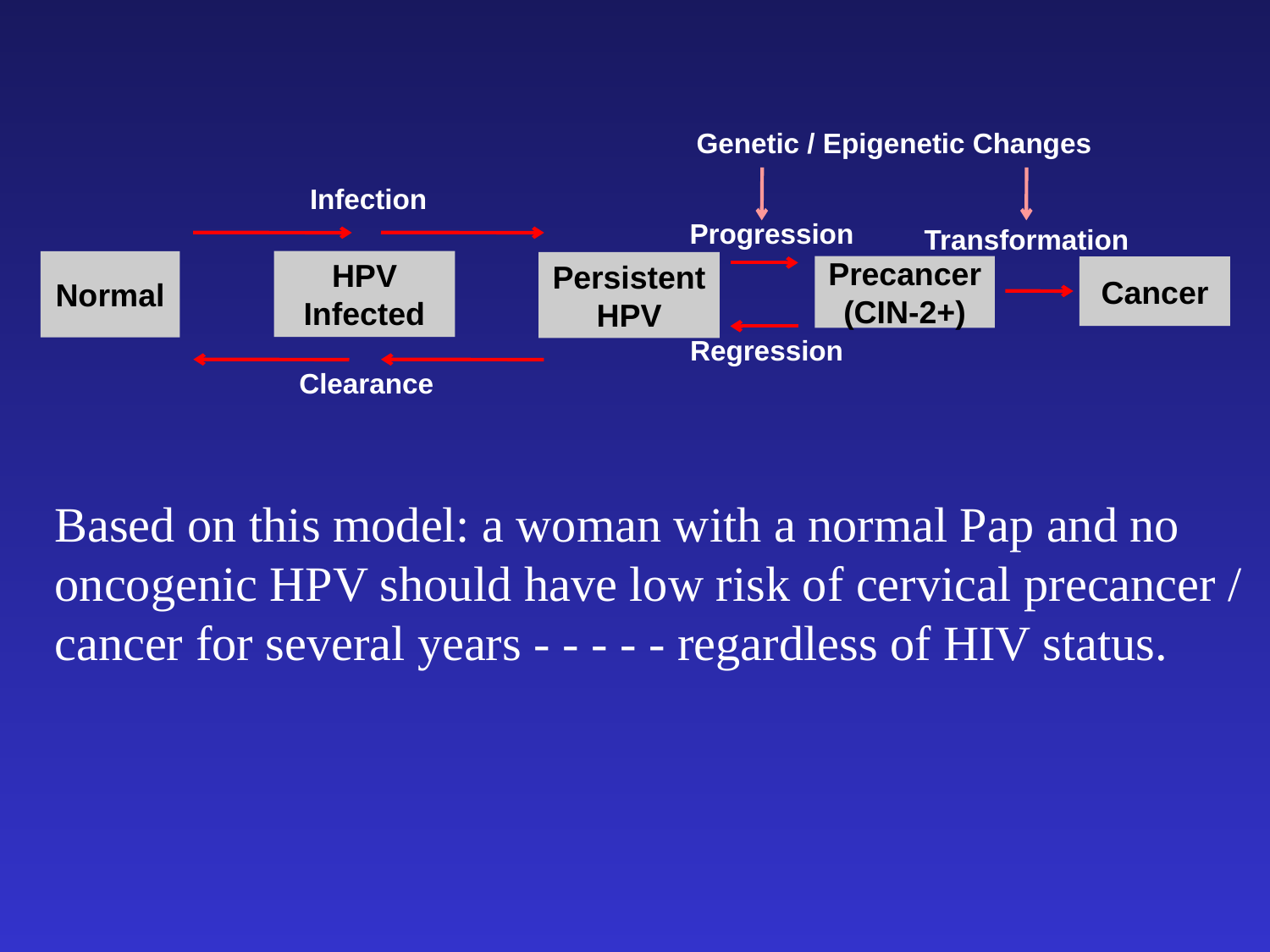

Genetic / Epigenetic Changes
Infection
Progression
Transformation
HPV Infected
Normal
Persistent
HPV
Precancer
(CIN-2+)
Cancer
Regression
Clearance
Based on this model: a woman with a normal Pap and no oncogenic HPV should have low risk of cervical precancer / cancer for several years - - - - - regardless of HIV status.